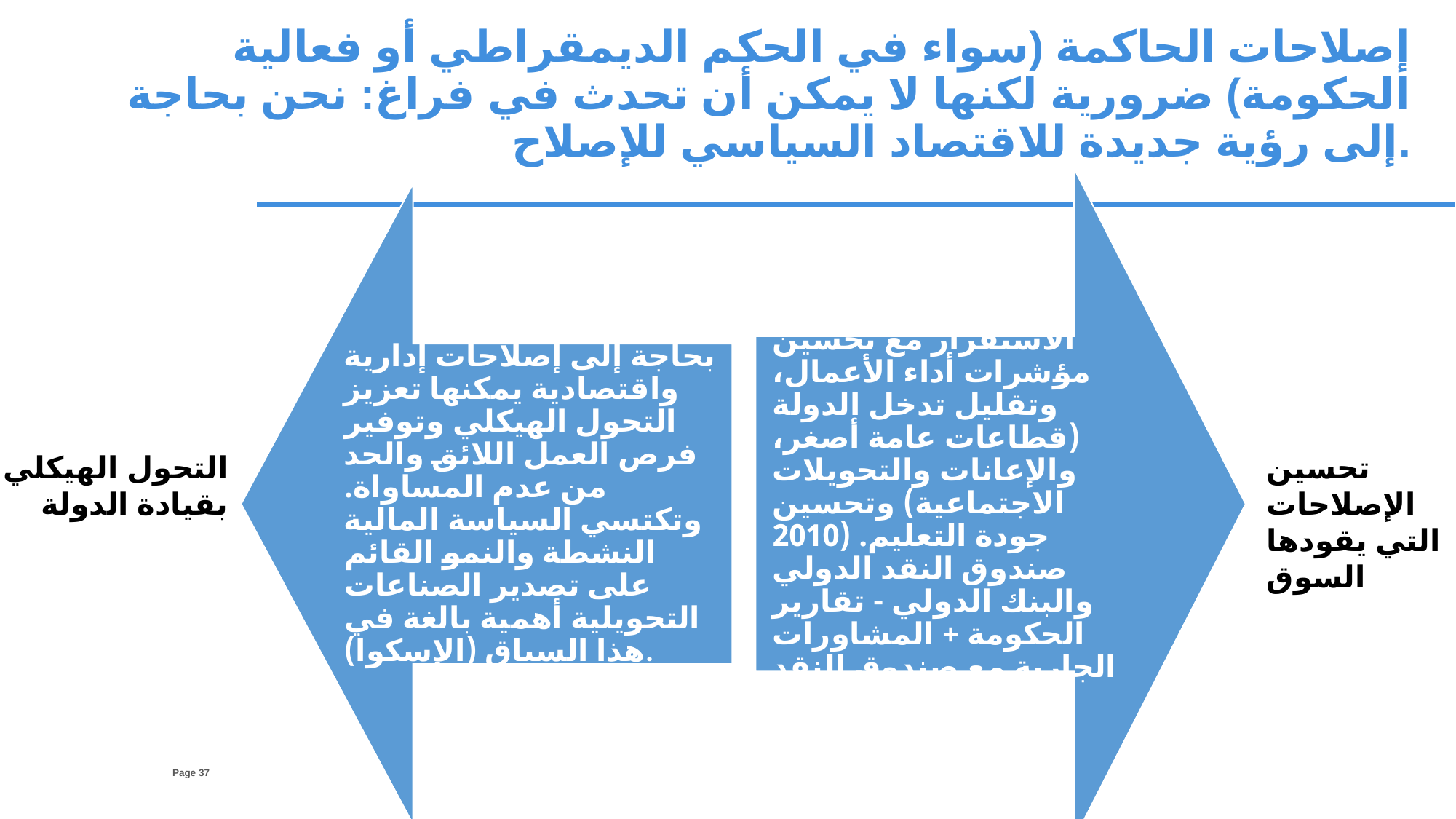

إصلاحات الحاكمة (سواء في الحكم الديمقراطي أو فعالية الحكومة) ضرورية لكنها لا يمكن أن تحدث في فراغ: نحن بحاجة إلى رؤية جديدة للاقتصاد السياسي للإصلاح.
والمطلوب هو تحقيق الاستقرار مع تحسين مؤشرات أداء الأعمال، وتقليل تدخل الدولة (قطاعات عامة أصغر، والإعانات والتحويلات الاجتماعية) وتحسين جودة التعليم. (2010 صندوق النقد الدولي والبنك الدولي - تقارير الحكومة + المشاورات الجارية مع صندوق النقد الدولي).
بحاجة إلى إصلاحات إدارية واقتصادية يمكنها تعزيز التحول الهيكلي وتوفير فرص العمل اللائق والحد من عدم المساواة. وتكتسي السياسة المالية النشطة والنمو القائم على تصدير الصناعات التحويلية أهمية بالغة في هذا السياق (الإسكوا).
التحول الهيكلي بقيادة الدولة
تحسين الإصلاحات التي يقودها السوق